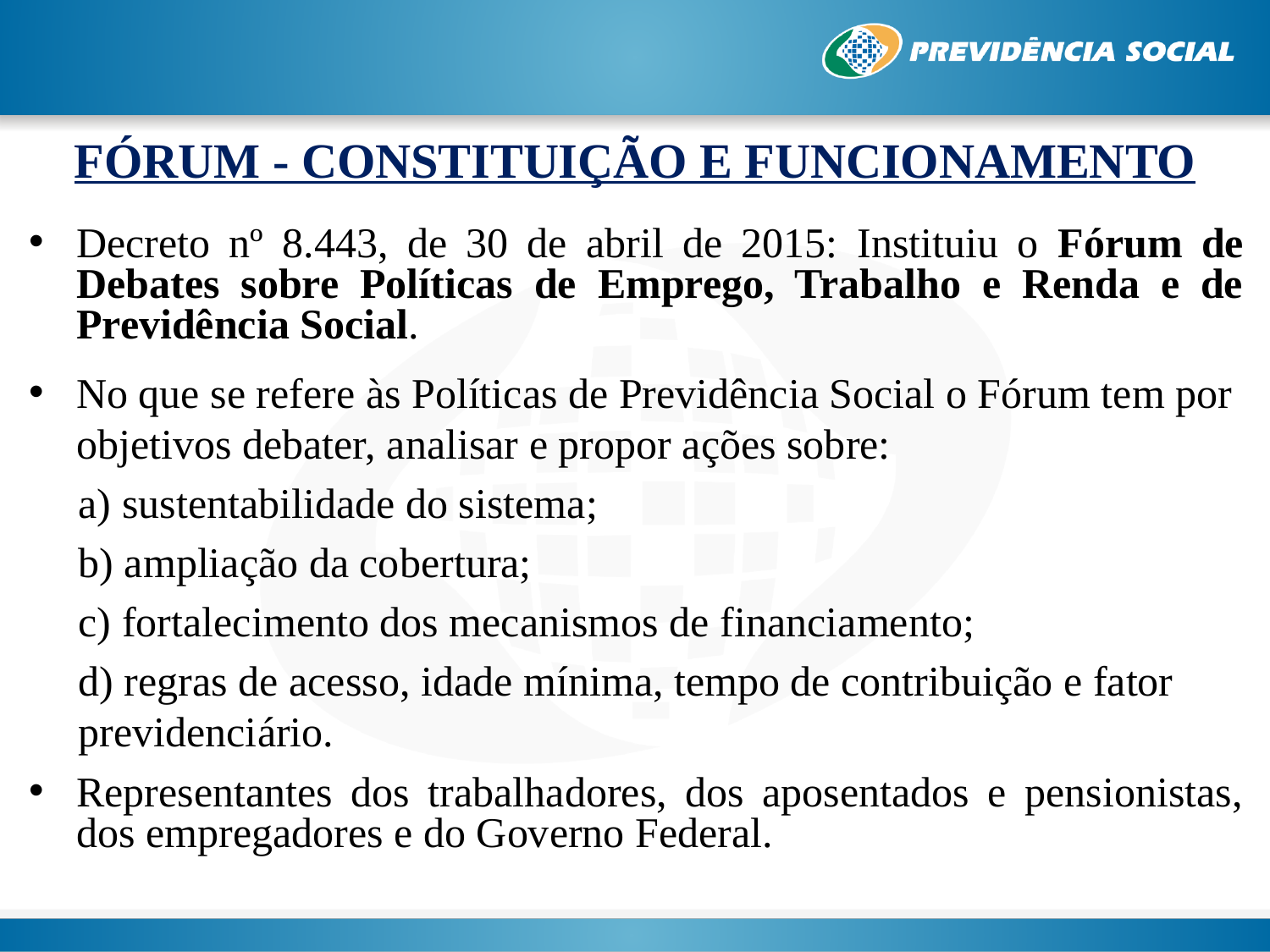

# FÓRUM - CONSTITUIÇÃO E FUNCIONAMENTO
Decreto nº 8.443, de 30 de abril de 2015: Instituiu o Fórum de Debates sobre Políticas de Emprego, Trabalho e Renda e de Previdência Social.
No que se refere às Políticas de Previdência Social o Fórum tem por objetivos debater, analisar e propor ações sobre:
a) sustentabilidade do sistema;
b) ampliação da cobertura;
c) fortalecimento dos mecanismos de financiamento;
d) regras de acesso, idade mínima, tempo de contribuição e fator previdenciário.
Representantes dos trabalhadores, dos aposentados e pensionistas, dos empregadores e do Governo Federal.